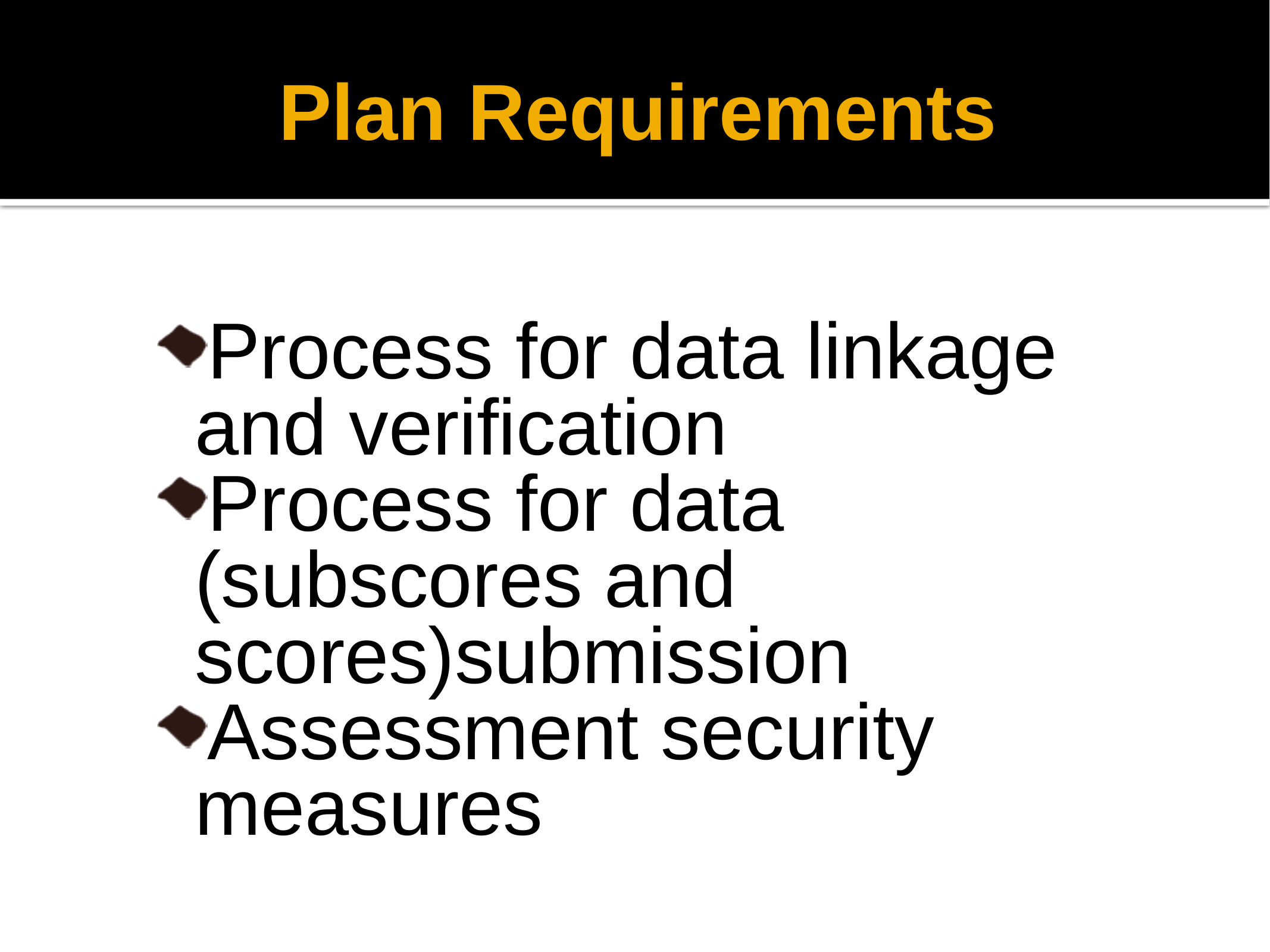

# Plan Requirements
Process for data linkage and verification
Process for data (subscores and scores)submission
Assessment security measures